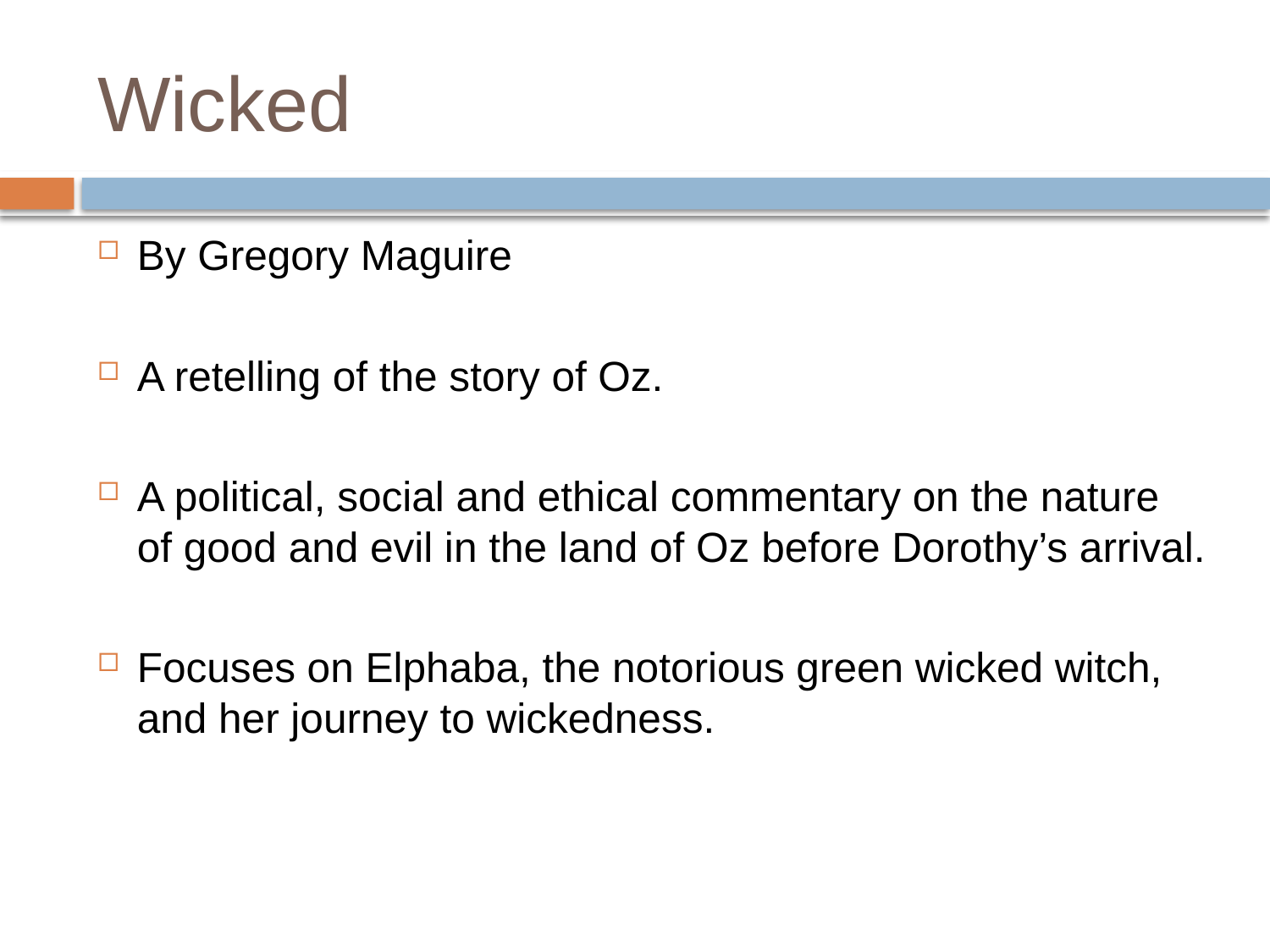

# Wicked
By Gregory Maguire

A retelling of the story of Oz.

A political, social and ethical commentary on the nature of good and evil in the land of Oz before Dorothy’s arrival.

Focuses on Elphaba, the notorious green wicked witch, and her journey to wickedness.